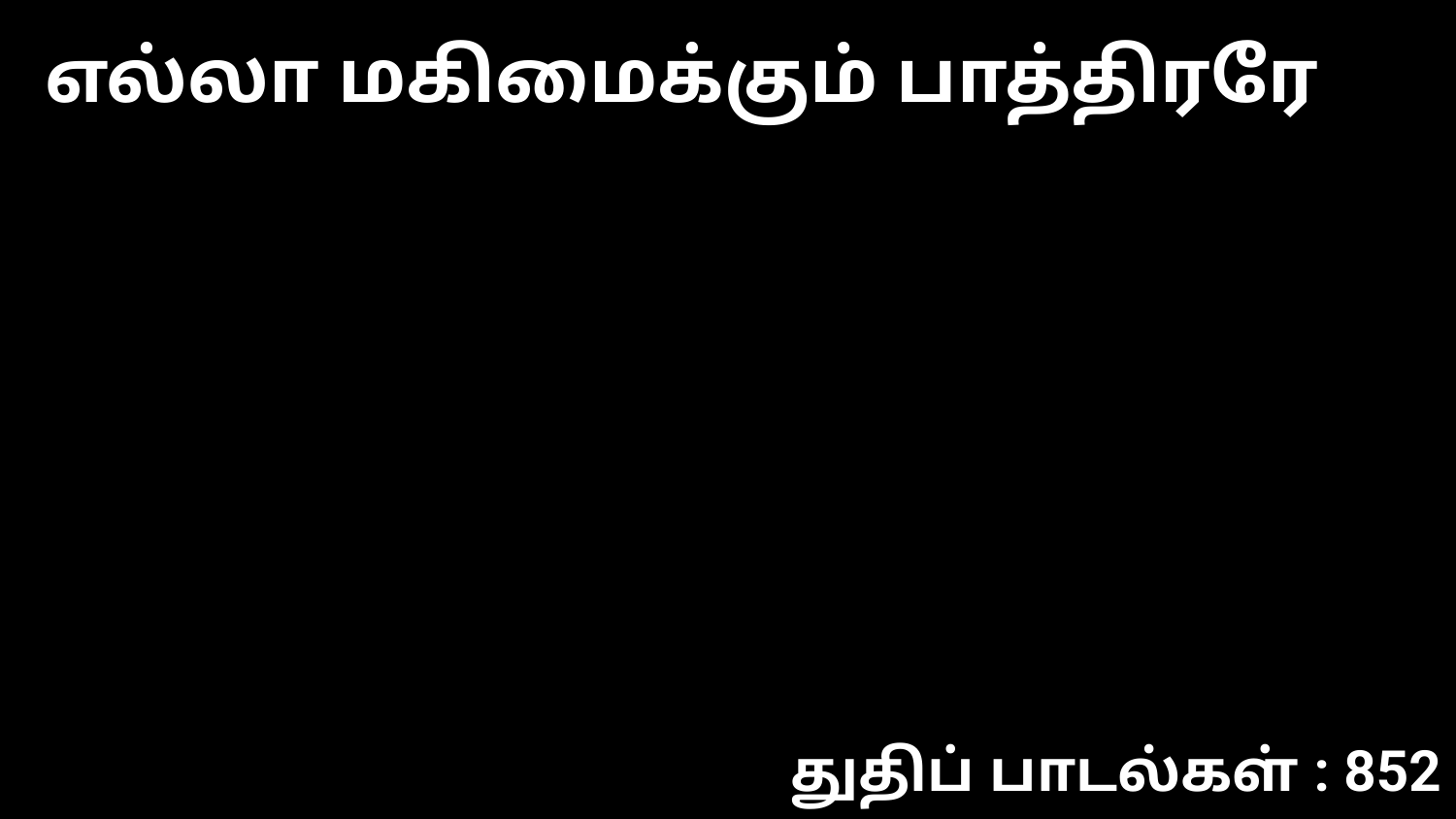

எல்லா மகிமைக்கும் பாத்திரரே
துதிப் பாடல்கள் : 852